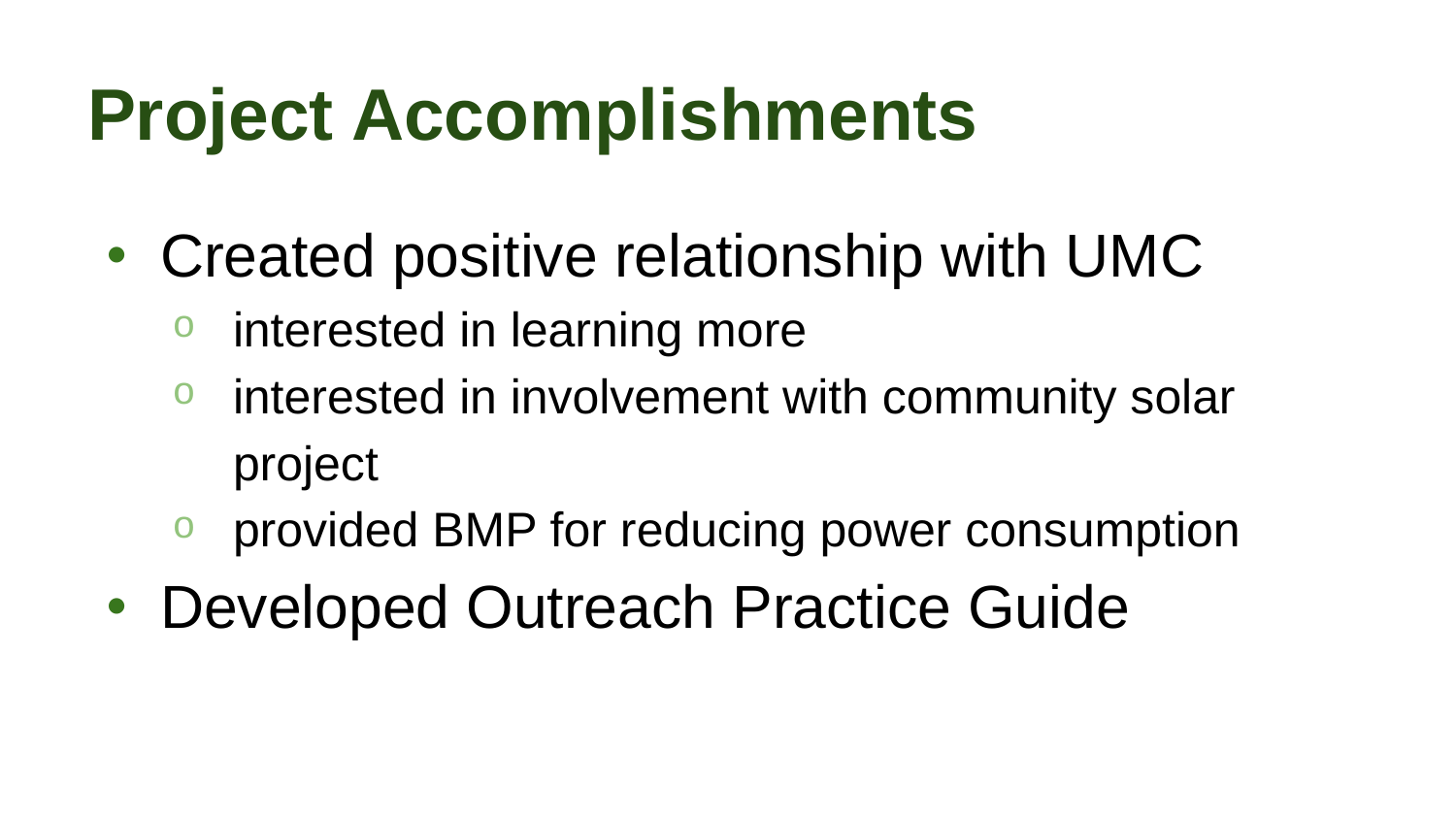

# Project Accomplishments
Created positive relationship with UMC
interested in learning more
interested in involvement with community solar project
provided BMP for reducing power consumption
Developed Outreach Practice Guide